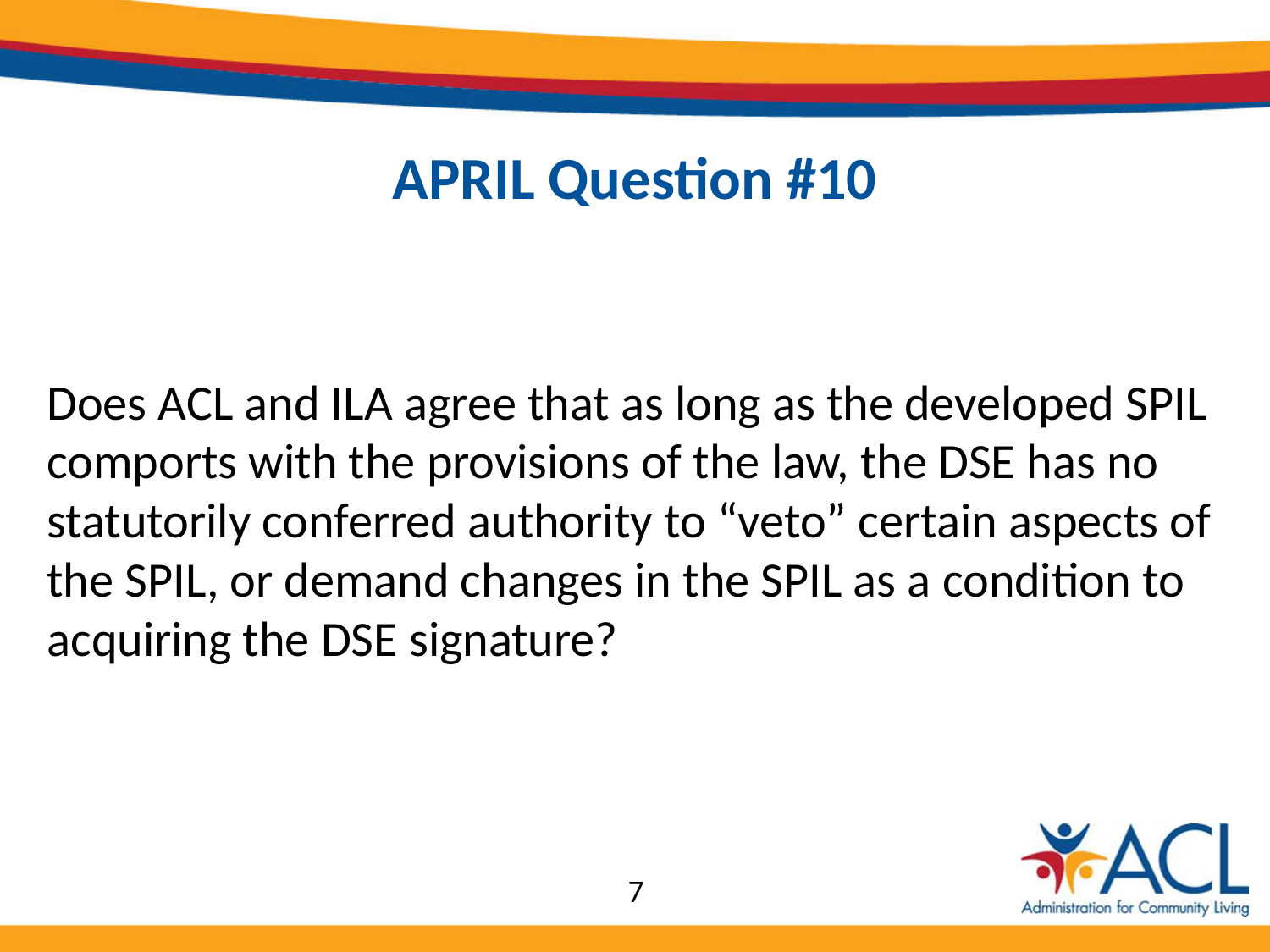

# APRIL Question #10

Does ACL and ILA agree that as long as the developed SPIL comports with the provisions of the law, the DSE has no statutorily conferred authority to “veto” certain aspects of the SPIL, or demand changes in the SPIL as a condition to acquiring the DSE signature?
7